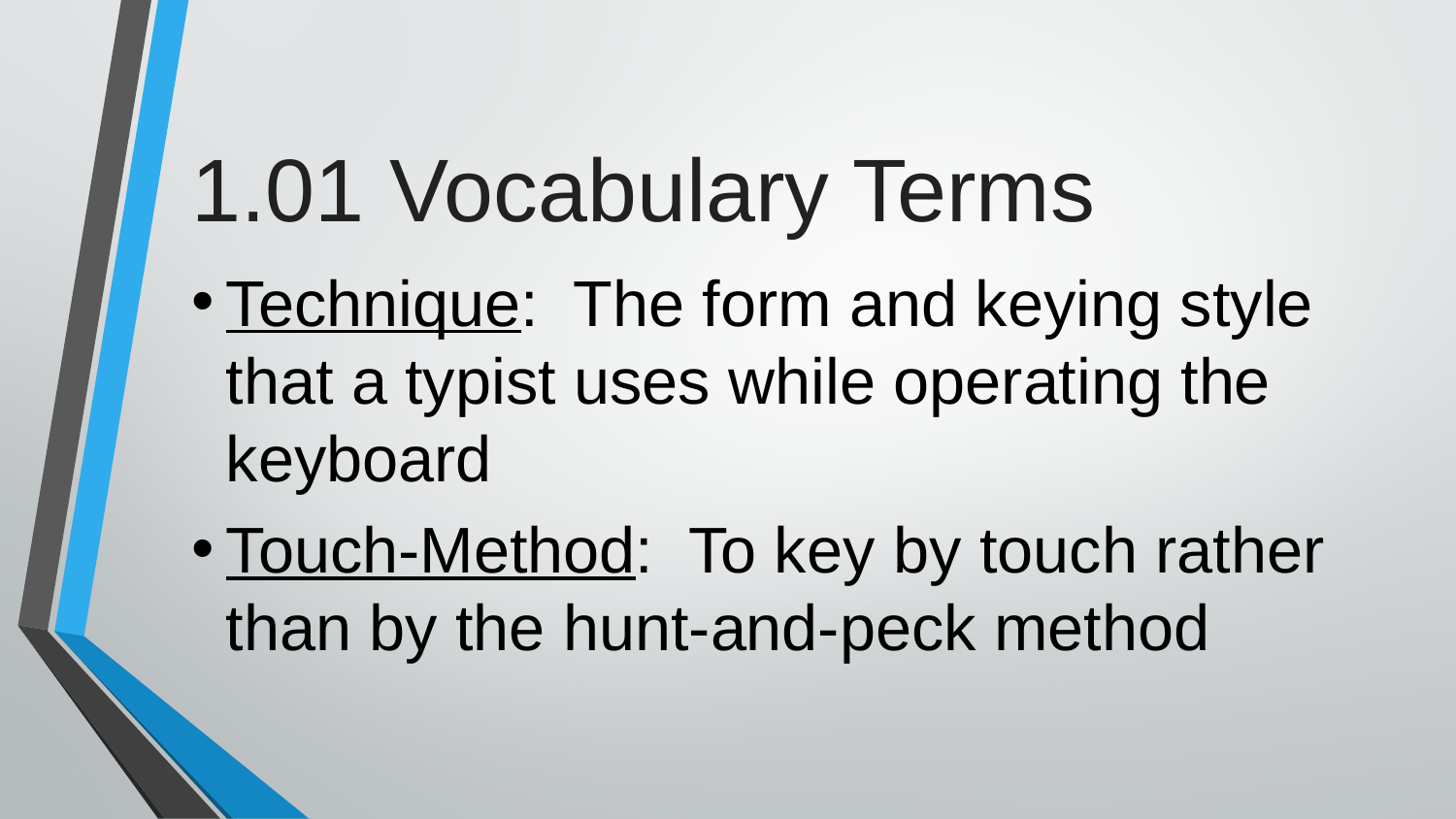

# 1.01 Vocabulary Terms
Technique:  The form and keying style that a typist uses while operating the keyboard
Touch-Method:  To key by touch rather than by the hunt-and-peck method